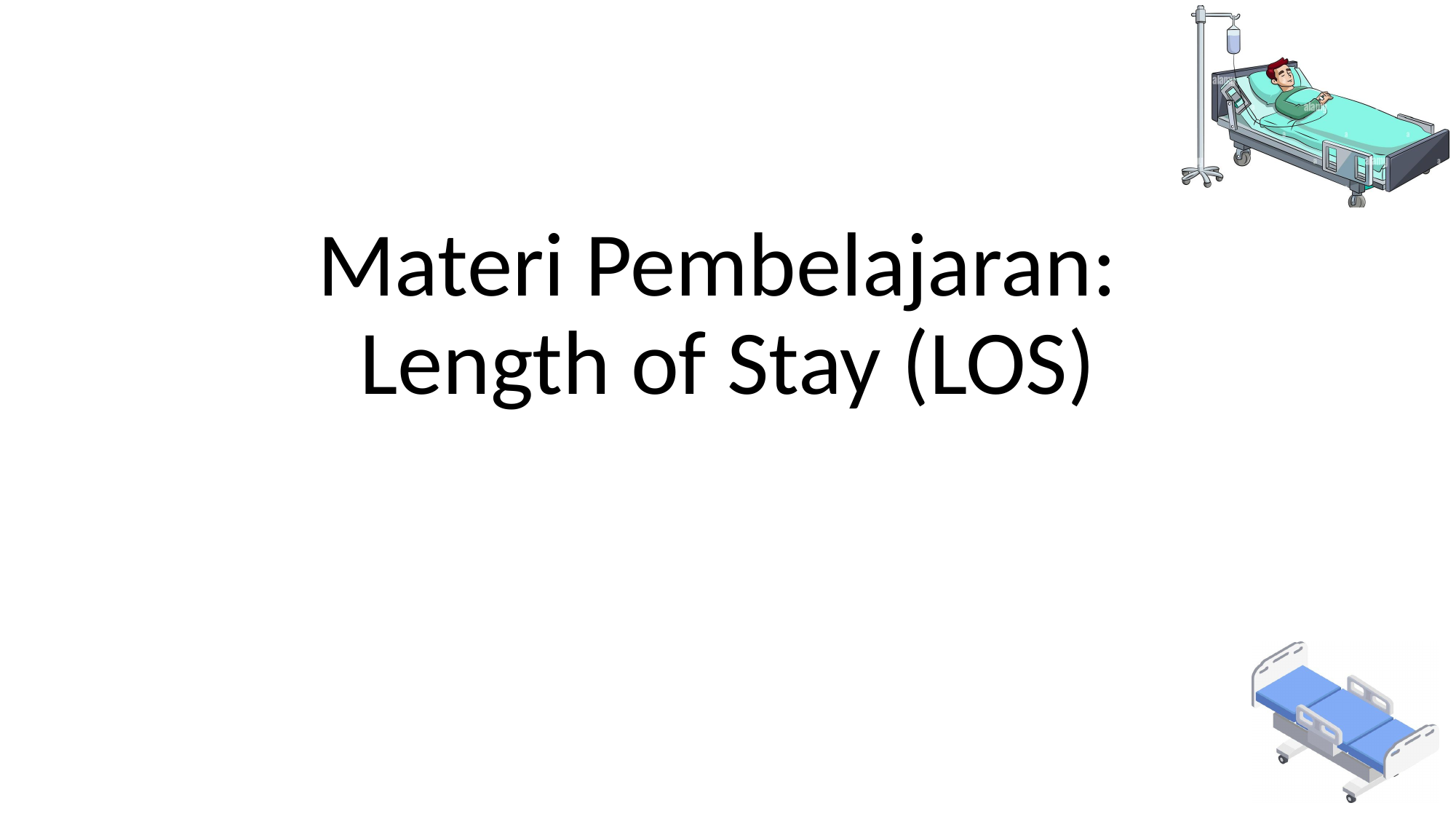

# Materi Pembelajaran: Length of Stay (LOS)